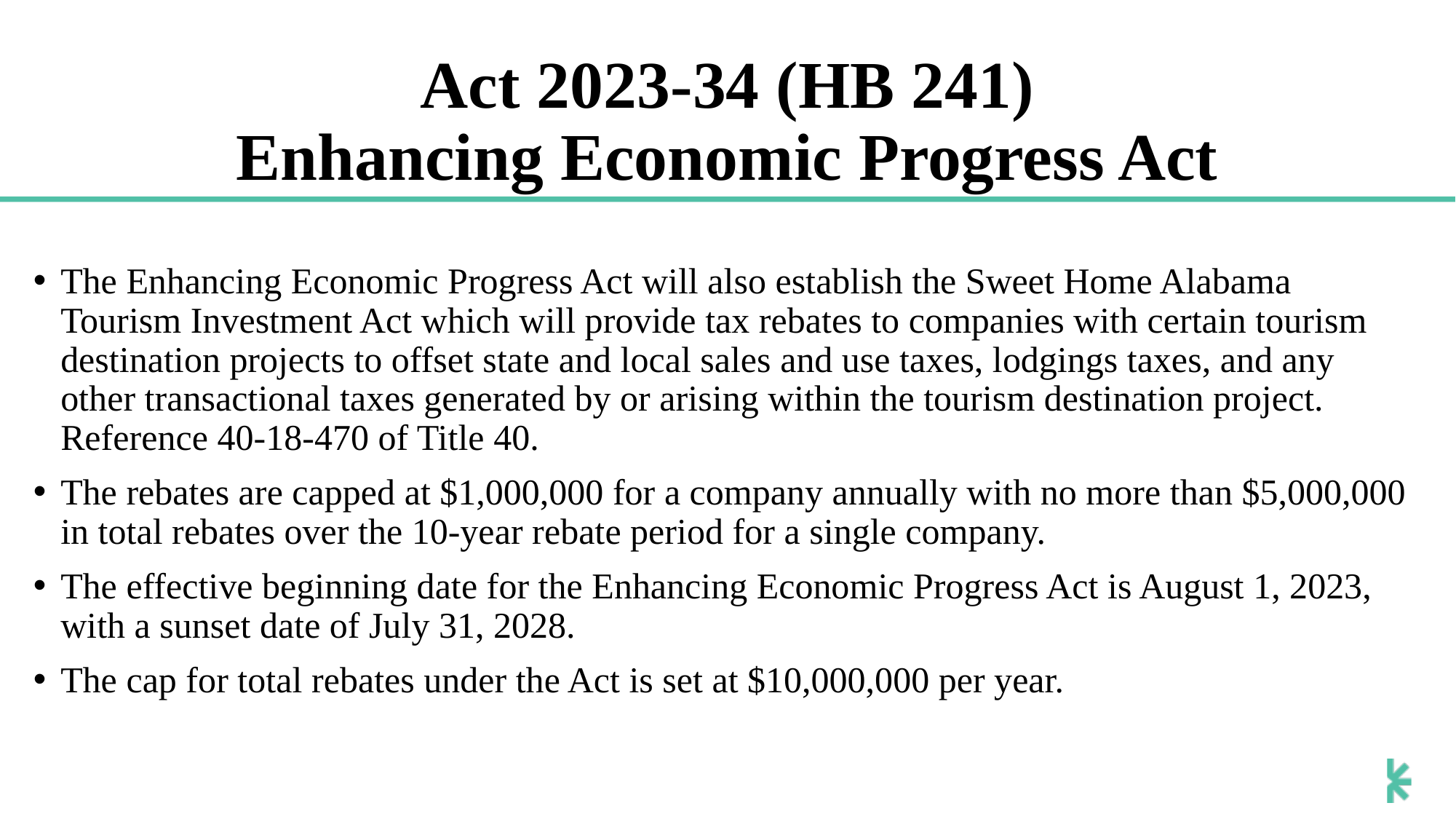

# Act 2023-34 (HB 241) Enhancing Economic Progress Act
The Enhancing Economic Progress Act will also establish the Sweet Home Alabama Tourism Investment Act which will provide tax rebates to companies with certain tourism destination projects to offset state and local sales and use taxes, lodgings taxes, and any other transactional taxes generated by or arising within the tourism destination project. Reference 40-18-470 of Title 40.
The rebates are capped at $1,000,000 for a company annually with no more than $5,000,000 in total rebates over the 10-year rebate period for a single company.
The effective beginning date for the Enhancing Economic Progress Act is August 1, 2023, with a sunset date of July 31, 2028.
The cap for total rebates under the Act is set at $10,000,000 per year.